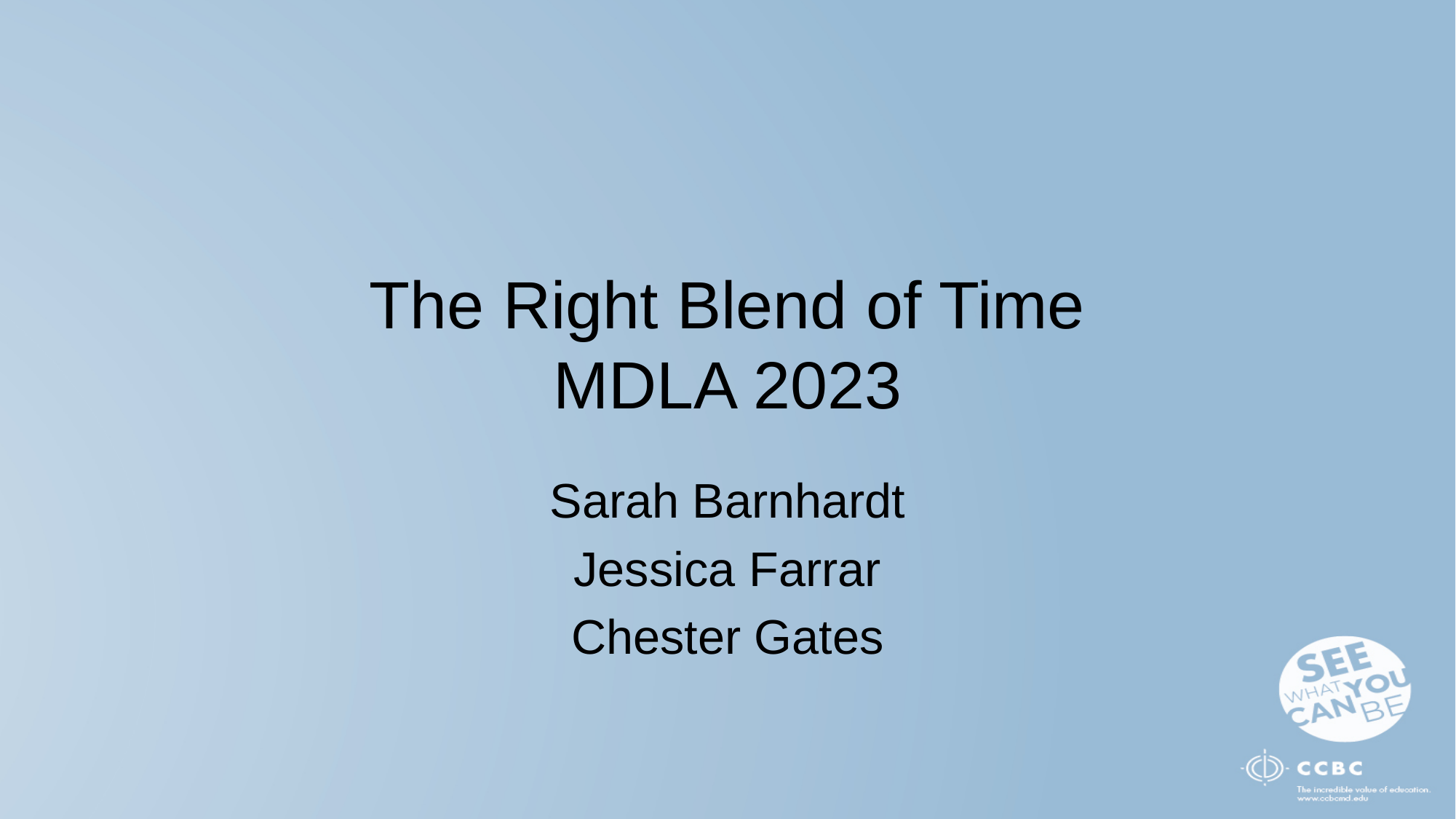

# The Right Blend of Time MDLA 2023
Sarah Barnhardt
Jessica Farrar
Chester Gates